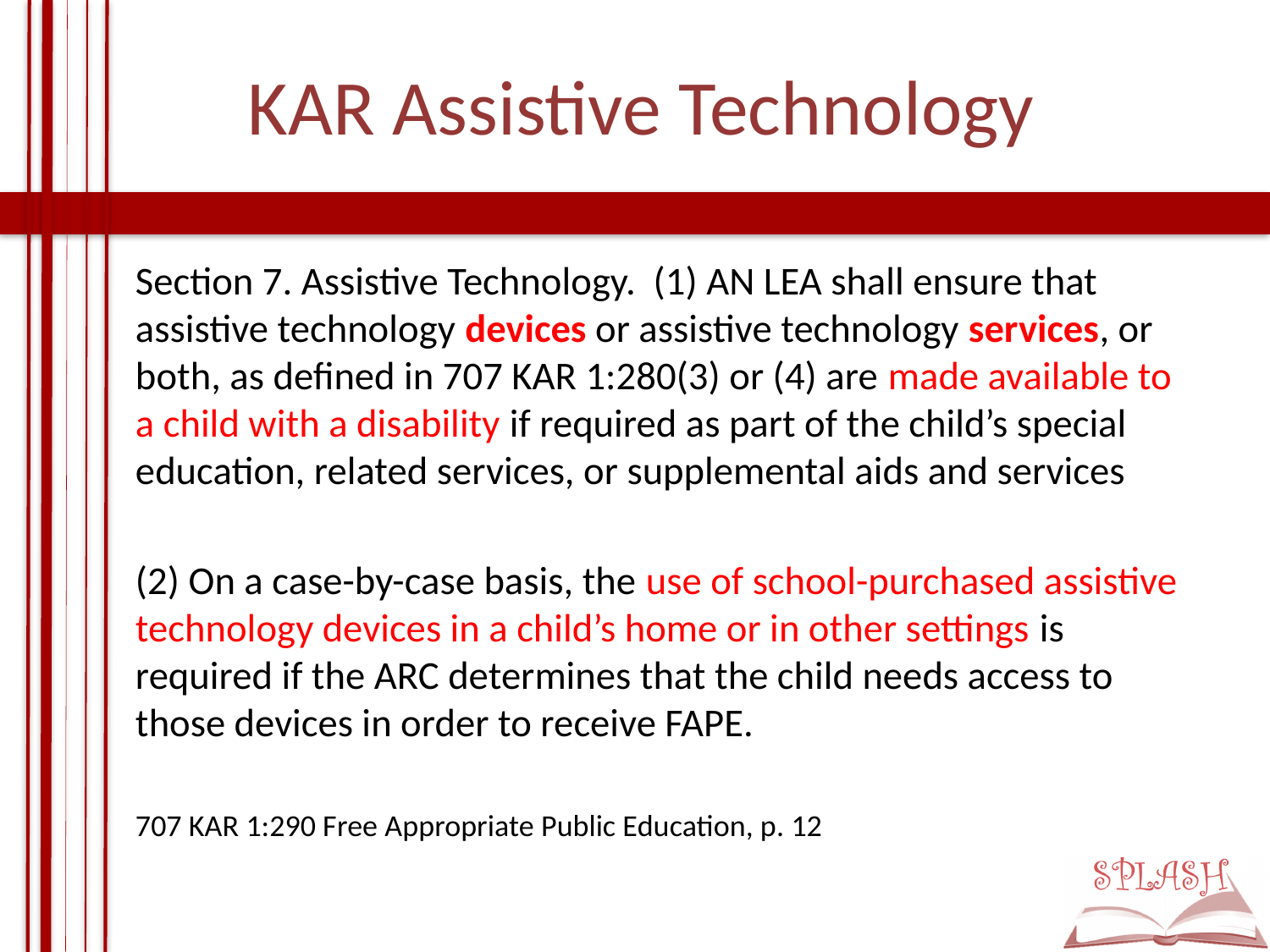

# KAR Assistive Technology
Section 7. Assistive Technology.  (1) AN LEA shall ensure that assistive technology devices or assistive technology services, or both, as defined in 707 KAR 1:280(3) or (4) are made available to a child with a disability if required as part of the child’s special education, related services, or supplemental aids and services

(2) On a case-by-case basis, the use of school-purchased assistive technology devices in a child’s home or in other settings is required if the ARC determines that the child needs access to those devices in order to receive FAPE.

707 KAR 1:290 Free Appropriate Public Education, p. 12